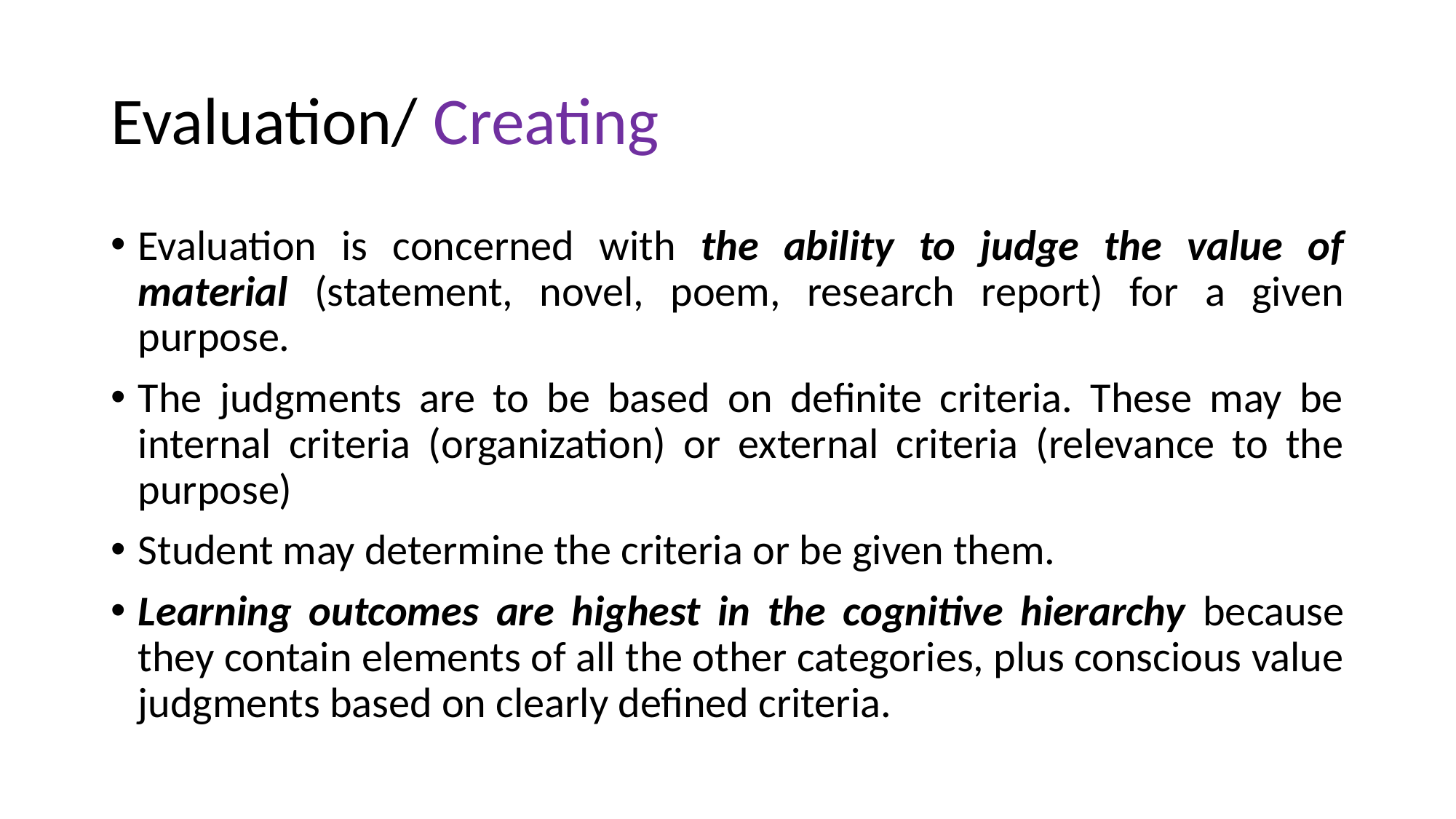

# Evaluation/ Creating
Evaluation is concerned with the ability to judge the value of material (statement, novel, poem, research report) for a given purpose.
The judgments are to be based on definite criteria. These may be internal criteria (organization) or external criteria (relevance to the purpose)
Student may determine the criteria or be given them.
Learning outcomes are highest in the cognitive hierarchy because they contain elements of all the other categories, plus conscious value judgments based on clearly defined criteria.